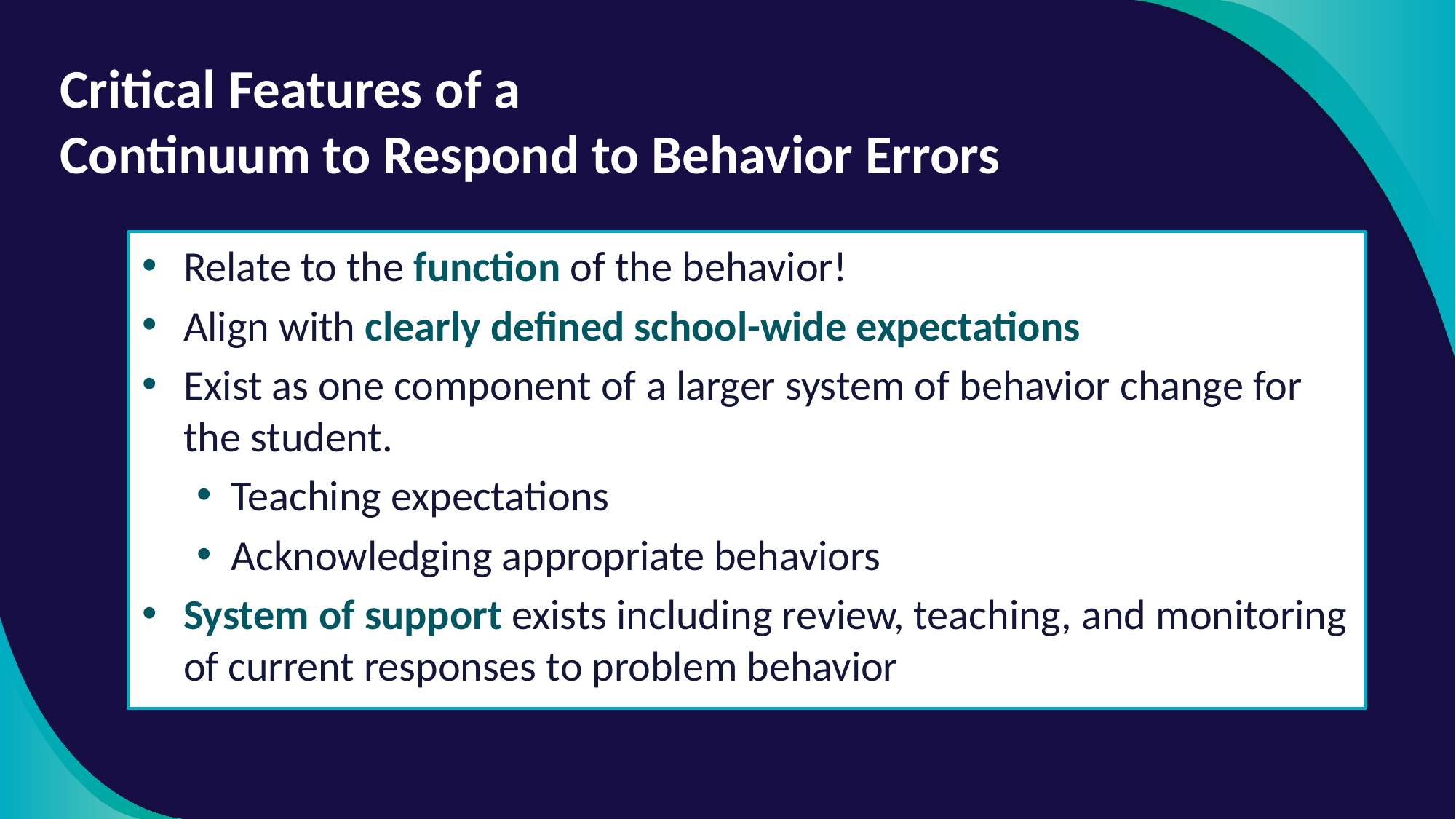

# Critical Features of a Continuum to Respond to Behavior Errors
Relate to the function of the behavior!
Align with clearly defined school-wide expectations
Exist as one component of a larger system of behavior change for the student.
Teaching expectations
Acknowledging appropriate behaviors
System of support exists including review, teaching, and monitoring of current responses to problem behavior